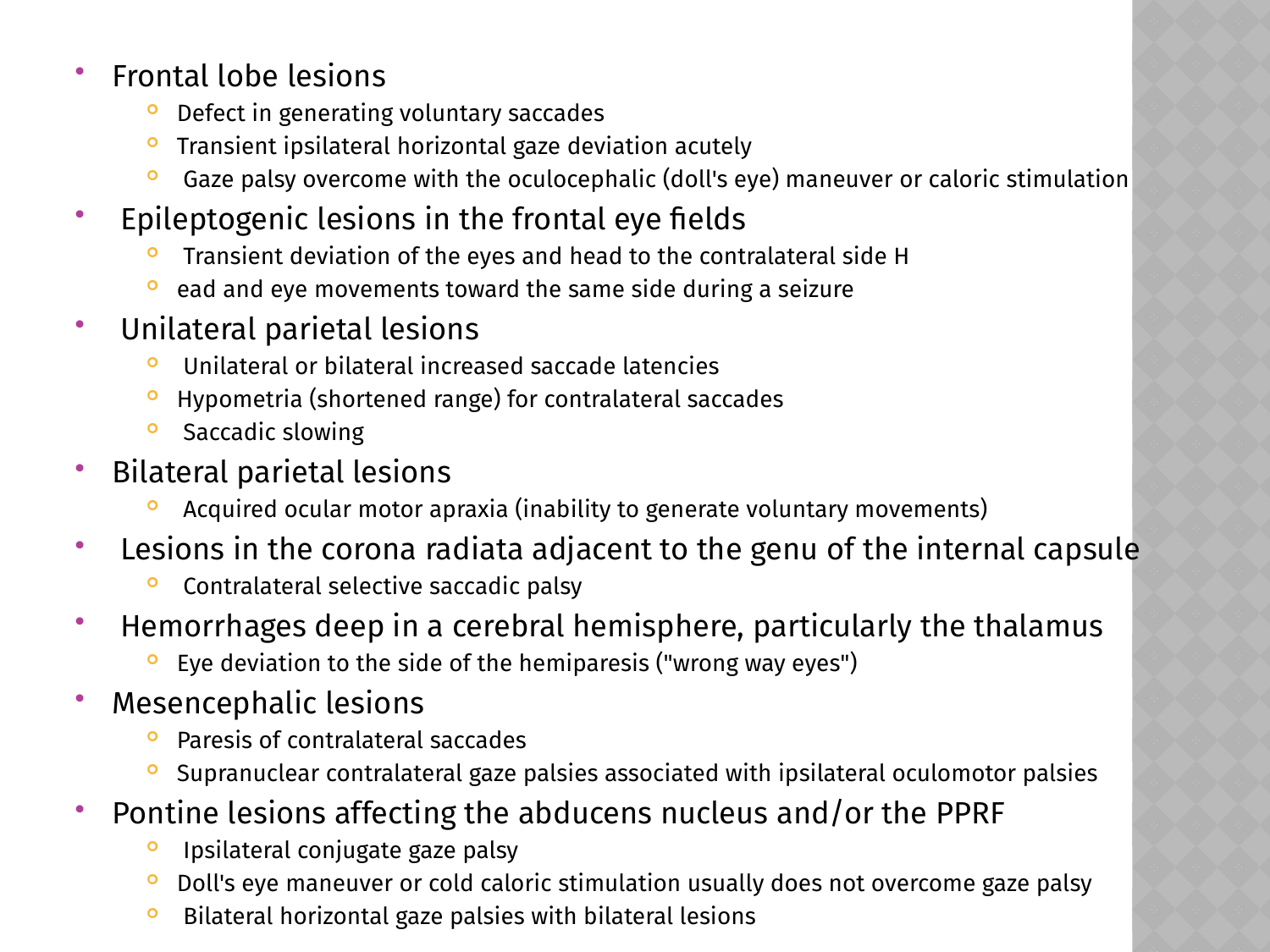

Frontal lobe lesions
Defect in generating voluntary saccades
Transient ipsilateral horizontal gaze deviation acutely
 Gaze palsy overcome with the oculocephalic (doll's eye) maneuver or caloric stimulation
 Epileptogenic lesions in the frontal eye fields
 Transient deviation of the eyes and head to the contralateral side H
ead and eye movements toward the same side during a seizure
 Unilateral parietal lesions
 Unilateral or bilateral increased saccade latencies
Hypometria (shortened range) for contralateral saccades
 Saccadic slowing
Bilateral parietal lesions
 Acquired ocular motor apraxia (inability to generate voluntary movements)
 Lesions in the corona radiata adjacent to the genu of the internal capsule
 Contralateral selective saccadic palsy
 Hemorrhages deep in a cerebral hemisphere, particularly the thalamus
Eye deviation to the side of the hemiparesis ("wrong way eyes")
Mesencephalic lesions
Paresis of contralateral saccades
Supranuclear contralateral gaze palsies associated with ipsilateral oculomotor palsies
Pontine lesions affecting the abducens nucleus and/or the PPRF
 Ipsilateral conjugate gaze palsy
Doll's eye maneuver or cold caloric stimulation usually does not overcome gaze palsy
 Bilateral horizontal gaze palsies with bilateral lesions